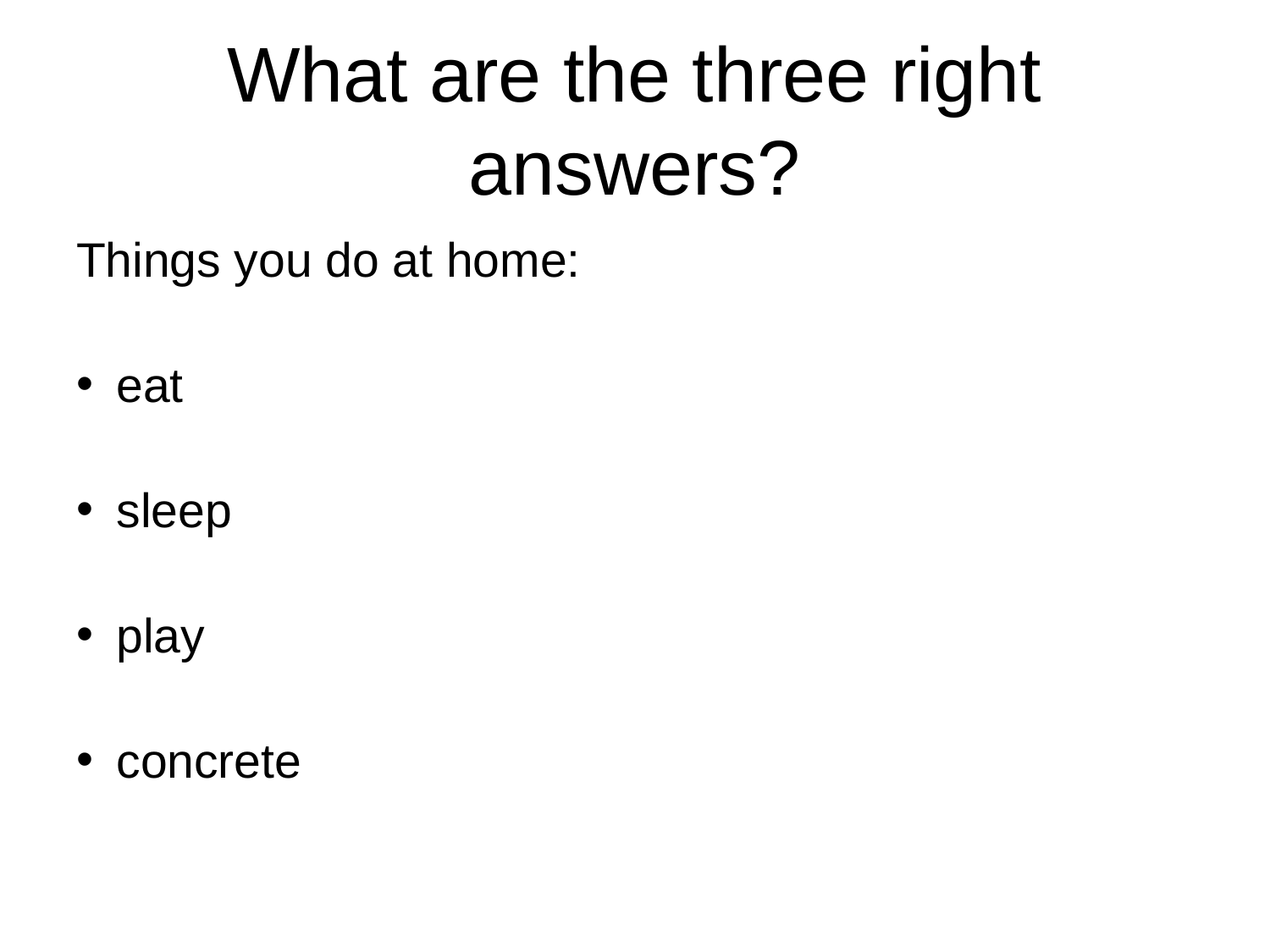

# What are the three right answers?
Things you do at home:
eat
sleep
play
concrete